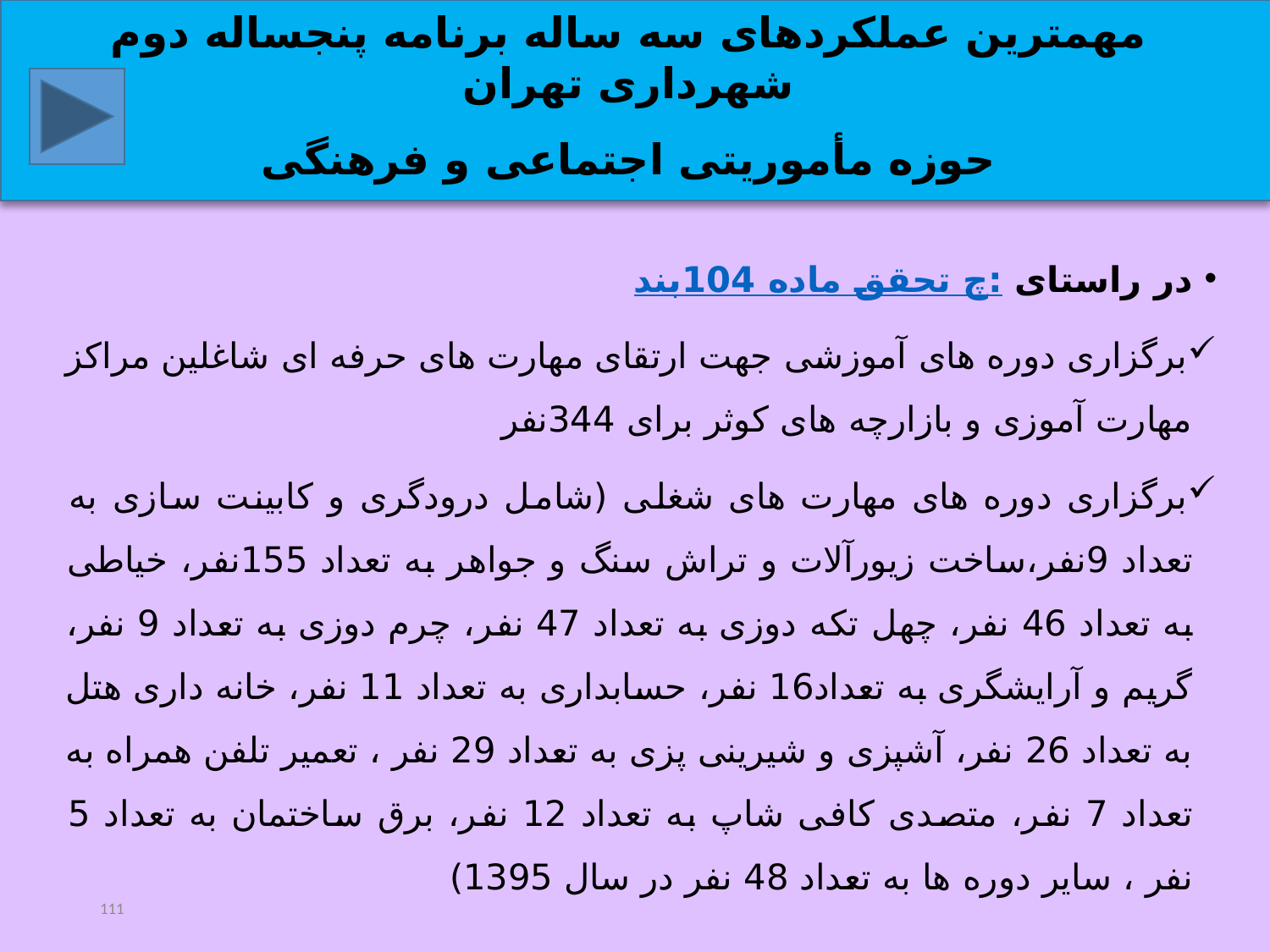

مهمترین عملکردهای سه ساله برنامه پنجساله دوم شهرداری تهران
حوزه مأموریتی اجتماعی و فرهنگی

در راستای تحقق ماده 104بند چ:
برگزاری دوره های آموزشی جهت ارتقای مهارت های حرفه ای شاغلین مراکز مهارت آموزی و بازارچه های کوثر برای 344نفر
برگزاری دوره های مهارت های شغلی (شامل درودگری و کابینت سازی به تعداد 9نفر،ساخت زیورآلات و تراش سنگ و جواهر به تعداد 155نفر، خیاطی به تعداد 46 نفر، چهل تکه دوزی به تعداد 47 نفر، چرم دوزی به تعداد 9 نفر، گریم و آرایشگری به تعداد16 نفر، حسابداری به تعداد 11 نفر، خانه داری هتل به تعداد 26 نفر، آشپزی و شیرینی پزی به تعداد 29 نفر ، تعمیر تلفن همراه به تعداد 7 نفر، متصدی کافی شاپ به تعداد 12 نفر، برق ساختمان به تعداد 5 نفر ، سایر دوره ها به تعداد 48 نفر در سال 1395)

111